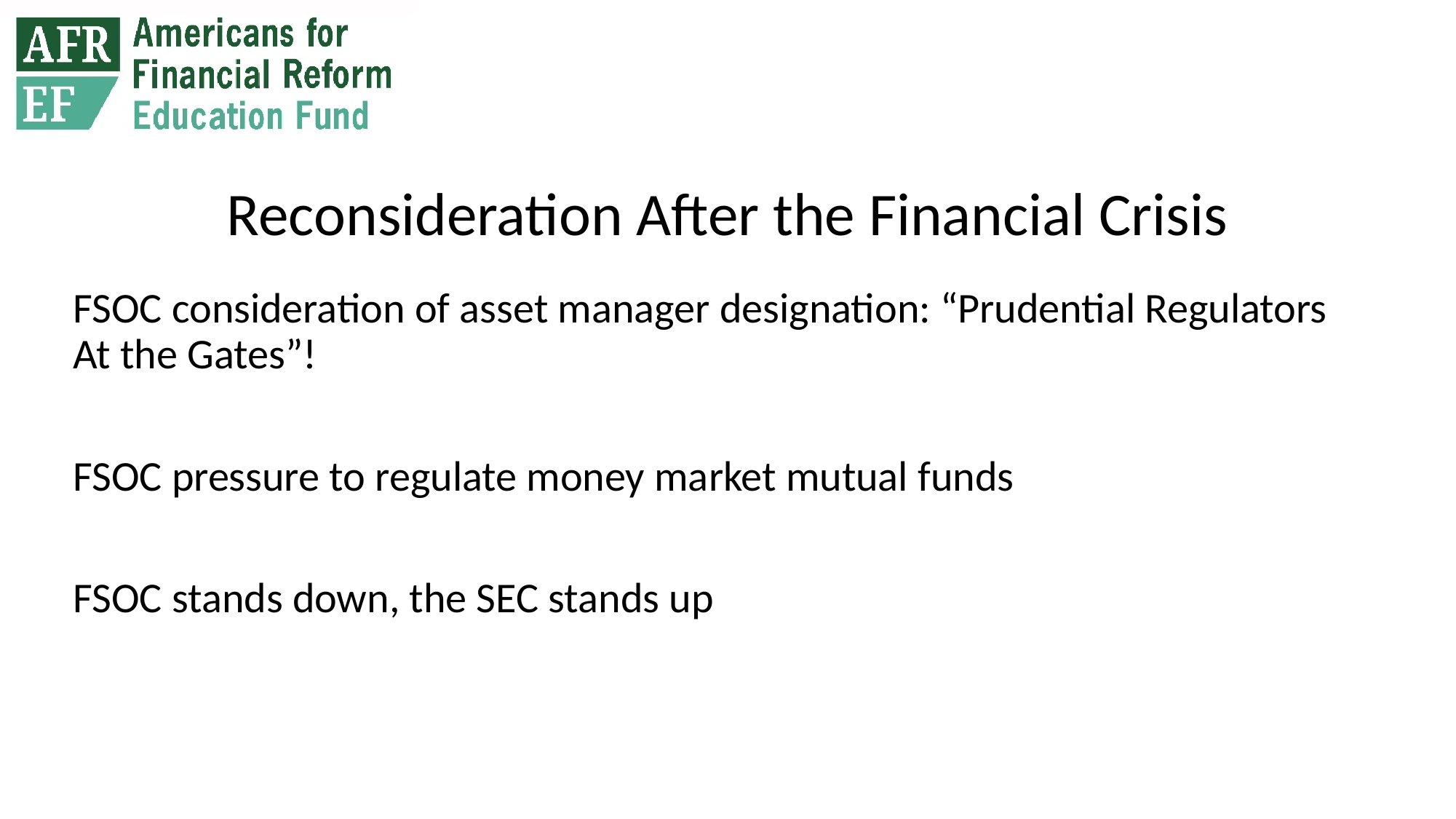

# Reconsideration After the Financial Crisis
FSOC consideration of asset manager designation: “Prudential Regulators At the Gates”!

FSOC pressure to regulate money market mutual funds

FSOC stands down, the SEC stands up